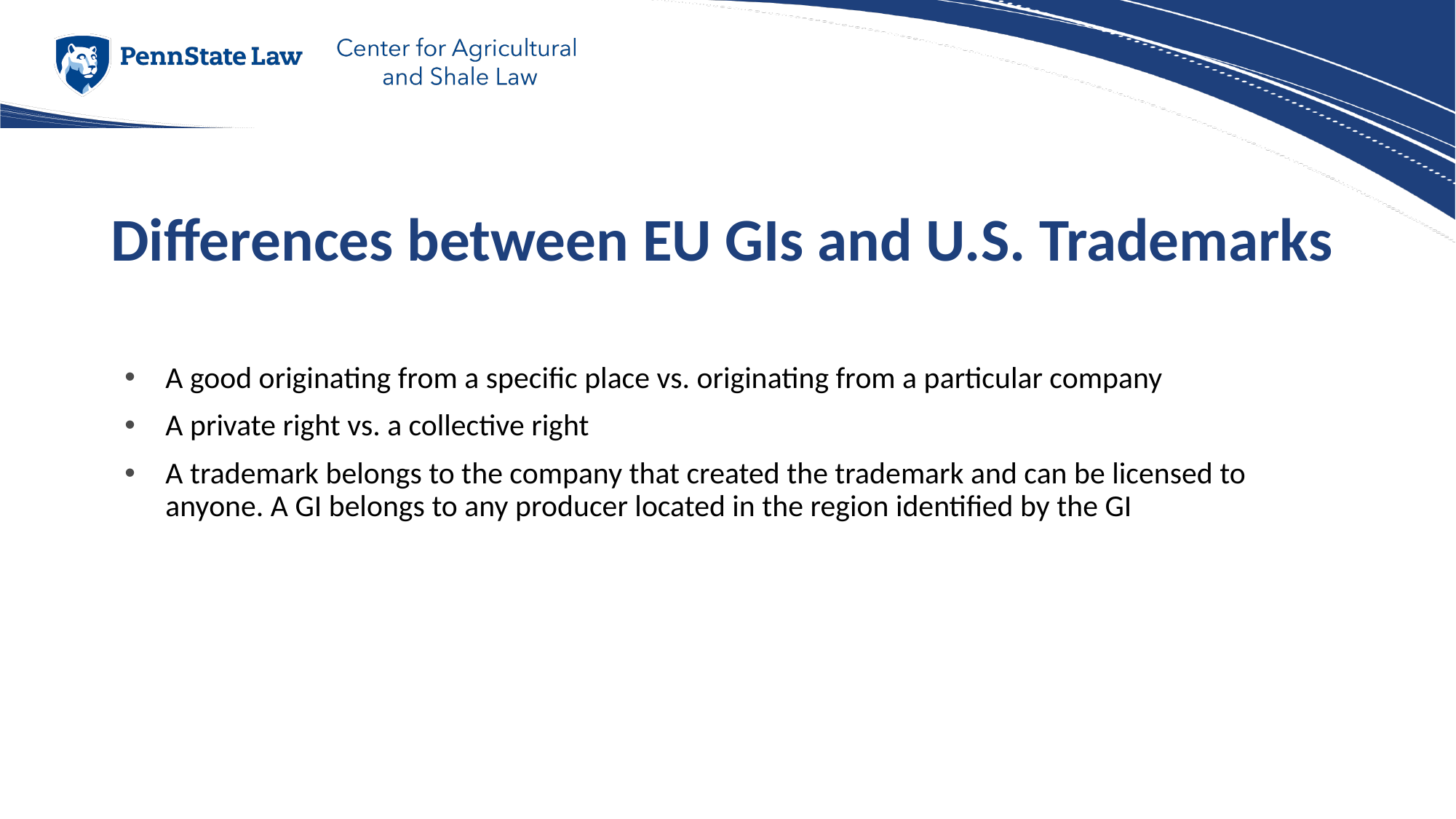

# Differences between EU GIs and U.S. Trademarks
A good originating from a specific place vs. originating from a particular company
A private right vs. a collective right
A trademark belongs to the company that created the trademark and can be licensed to anyone. A GI belongs to any producer located in the region identified by the GI